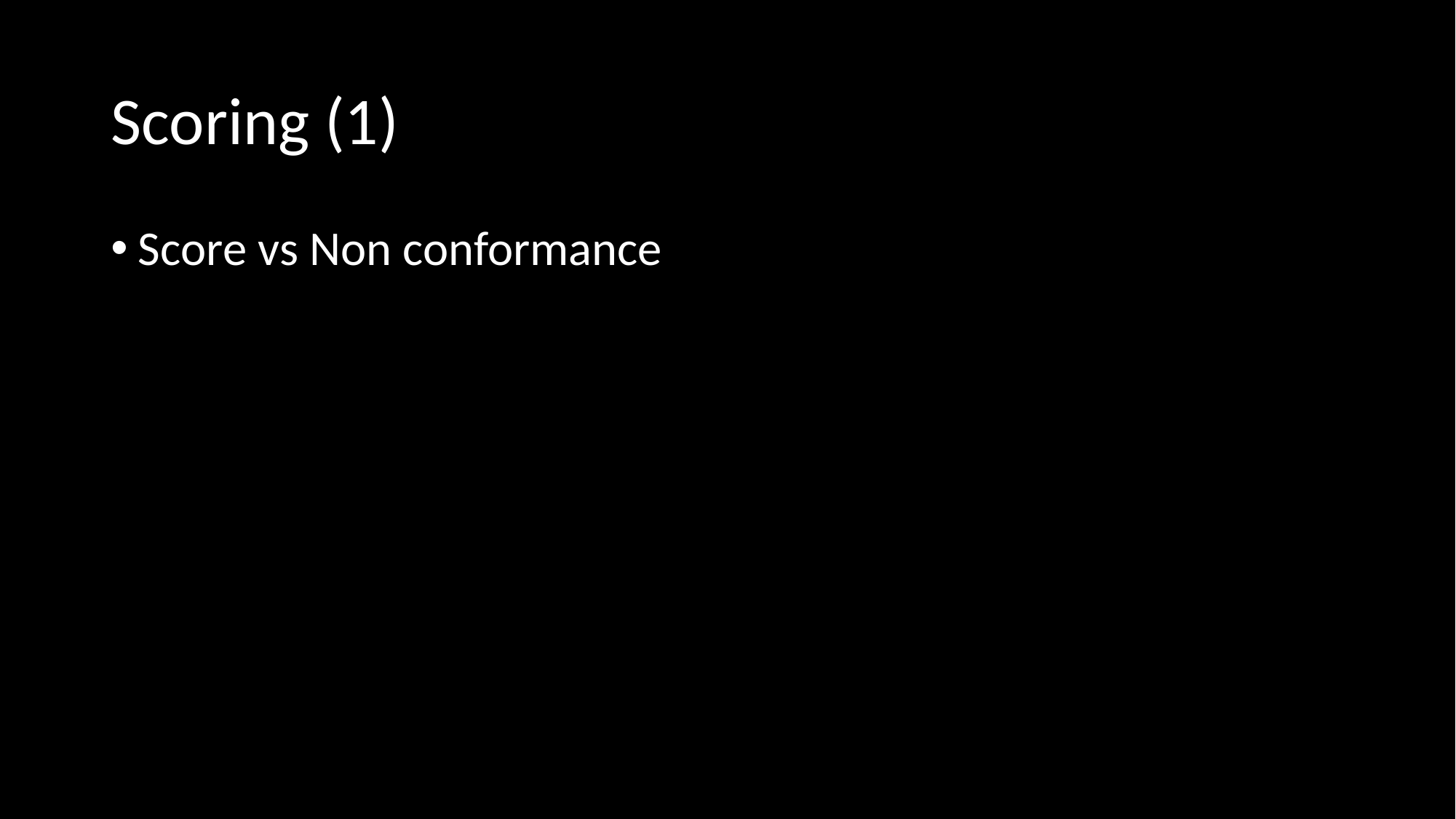

# Scoring (1)
Score vs Non conformance